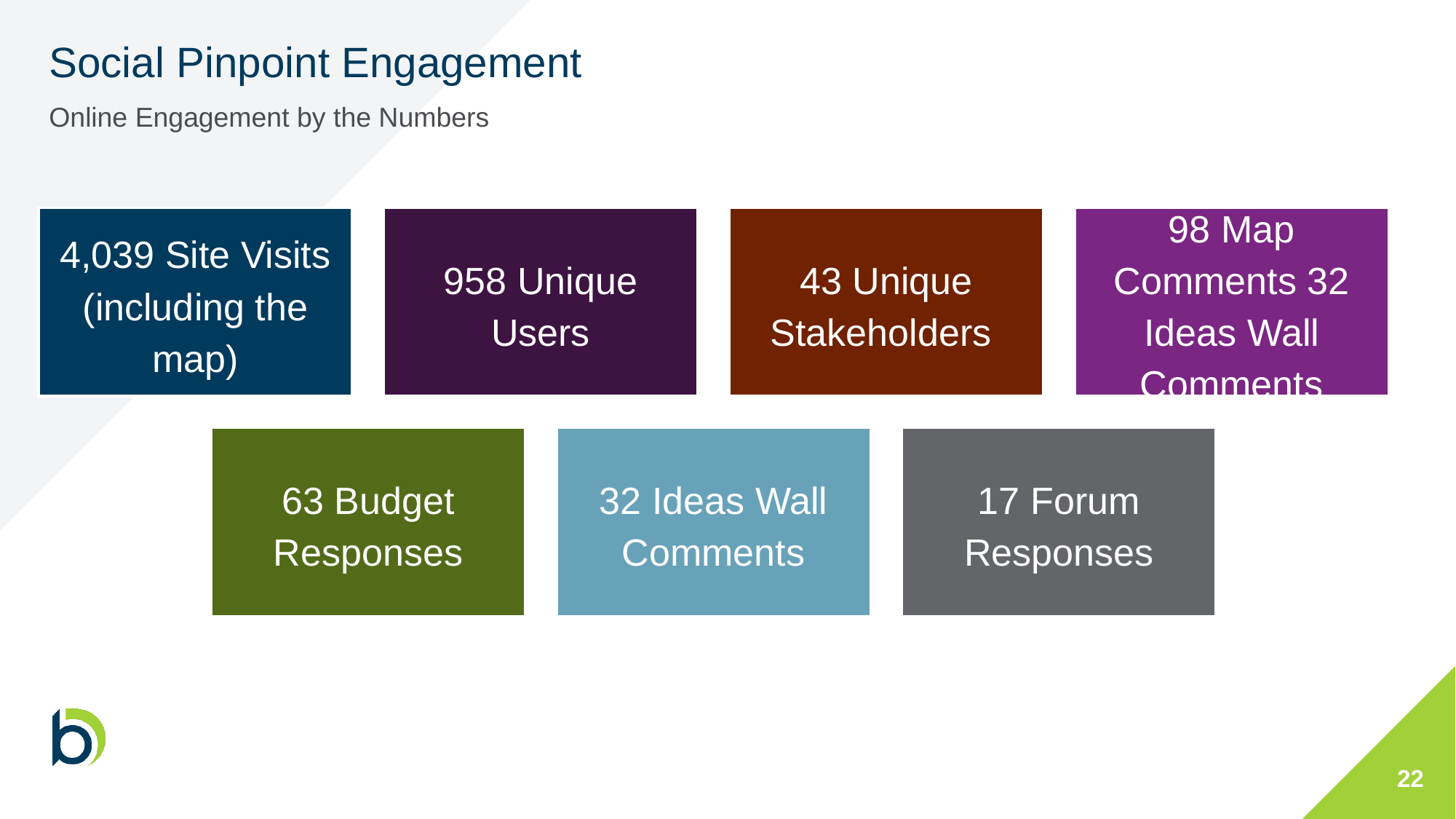

# Social Pinpoint Engagement
Online Engagement by the Numbers
4,039 Site Visits (including the map)
958 Unique Users
43 Unique Stakeholders
98 Map Comments 32 Ideas Wall Comments
63 Budget Responses
32 Ideas Wall Comments
17 Forum Responses